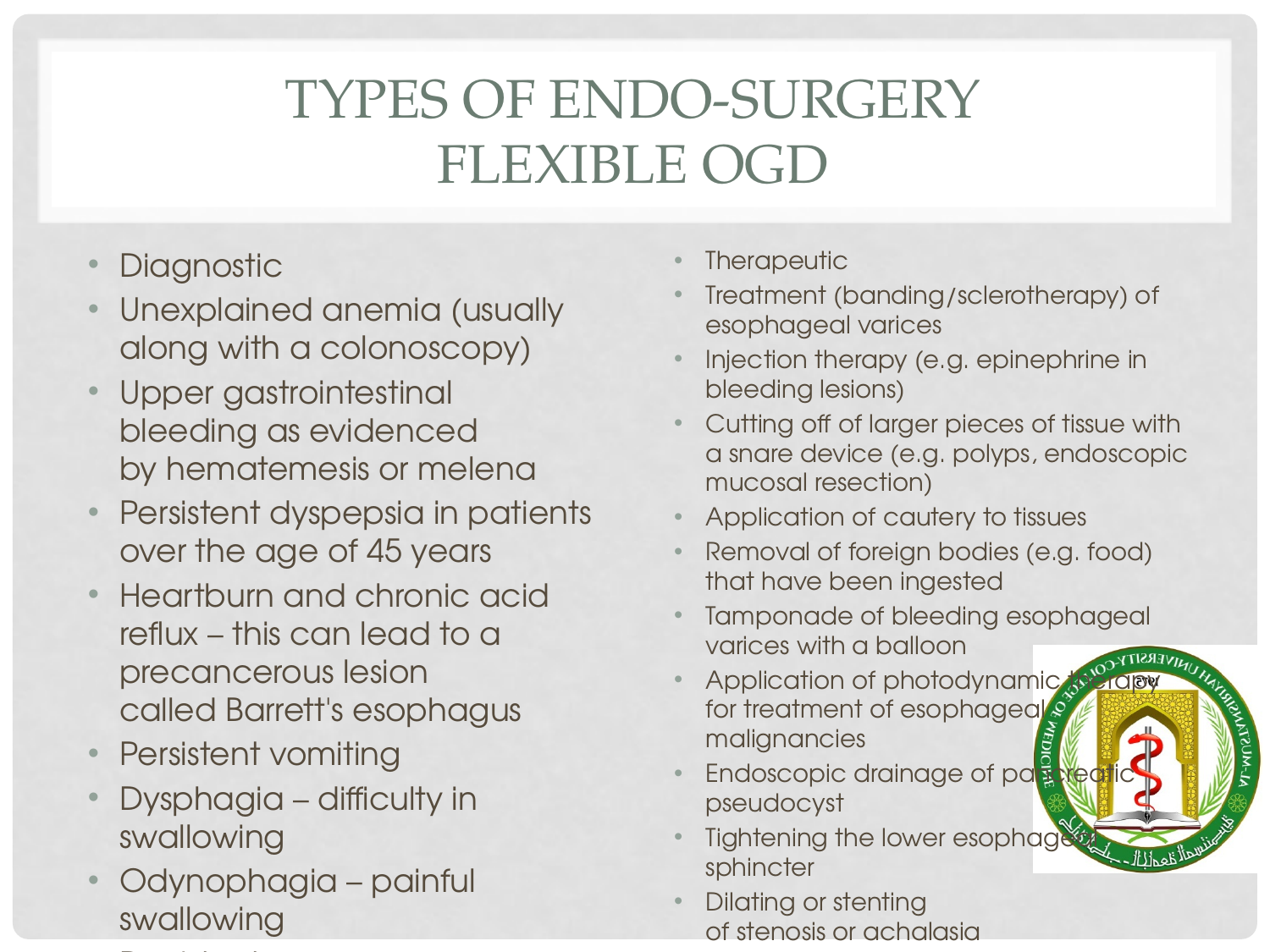

# Types of endo-surgery flexible OGD
Diagnostic
Unexplained anemia (usually along with a colonoscopy)
Upper gastrointestinal bleeding as evidenced by hematemesis or melena
Persistent dyspepsia in patients over the age of 45 years
Heartburn and chronic acid reflux – this can lead to a precancerous lesion called Barrett's esophagus
Persistent vomiting
Dysphagia – difficulty in swallowing
Odynophagia – painful swallowing
Persistent nausea
IBD (inflammatory bowel diseases)

Therapeutic
Treatment (banding/sclerotherapy) of esophageal varices
Injection therapy (e.g. epinephrine in bleeding lesions)
Cutting off of larger pieces of tissue with a snare device (e.g. polyps, endoscopic mucosal resection)
Application of cautery to tissues
Removal of foreign bodies (e.g. food) that have been ingested
Tamponade of bleeding esophageal varices with a balloon
Application of photodynamic therapy for treatment of esophageal malignancies
Endoscopic drainage of pancreatic pseudocyst
Tightening the lower esophageal sphincter
Dilating or stenting of stenosis or achalasia
Percutaneous endoscopic gastrostomy (feeding tube placement)
Endoscopic retrograde cholangiopancreatography (ERCP) combines EGD with fluoroscopy
Endoscopic ultrasound (EUS) combines EGD with 5–12 MHz ultrasound imaging